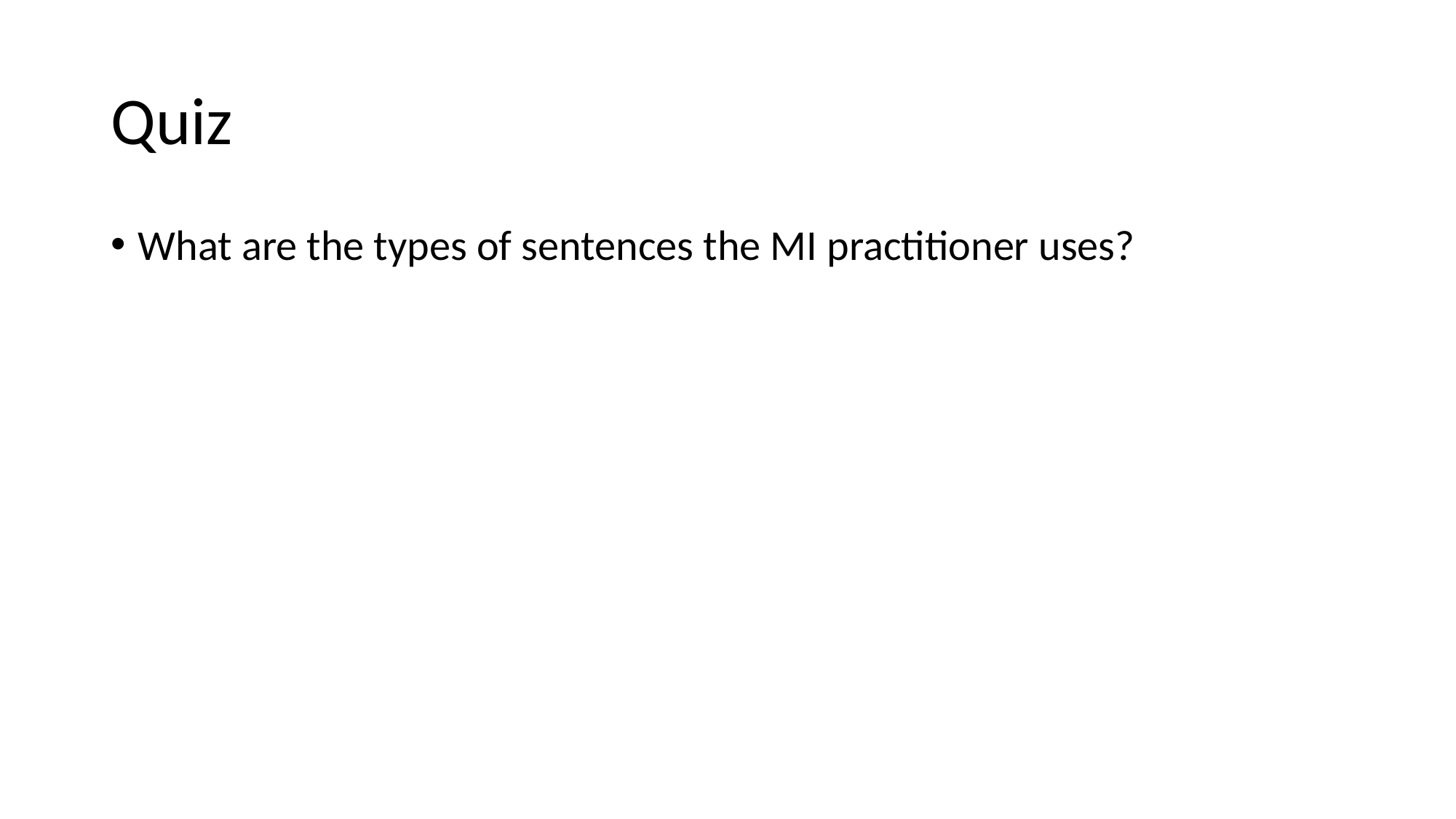

# Quiz
What are the types of sentences the MI practitioner uses?